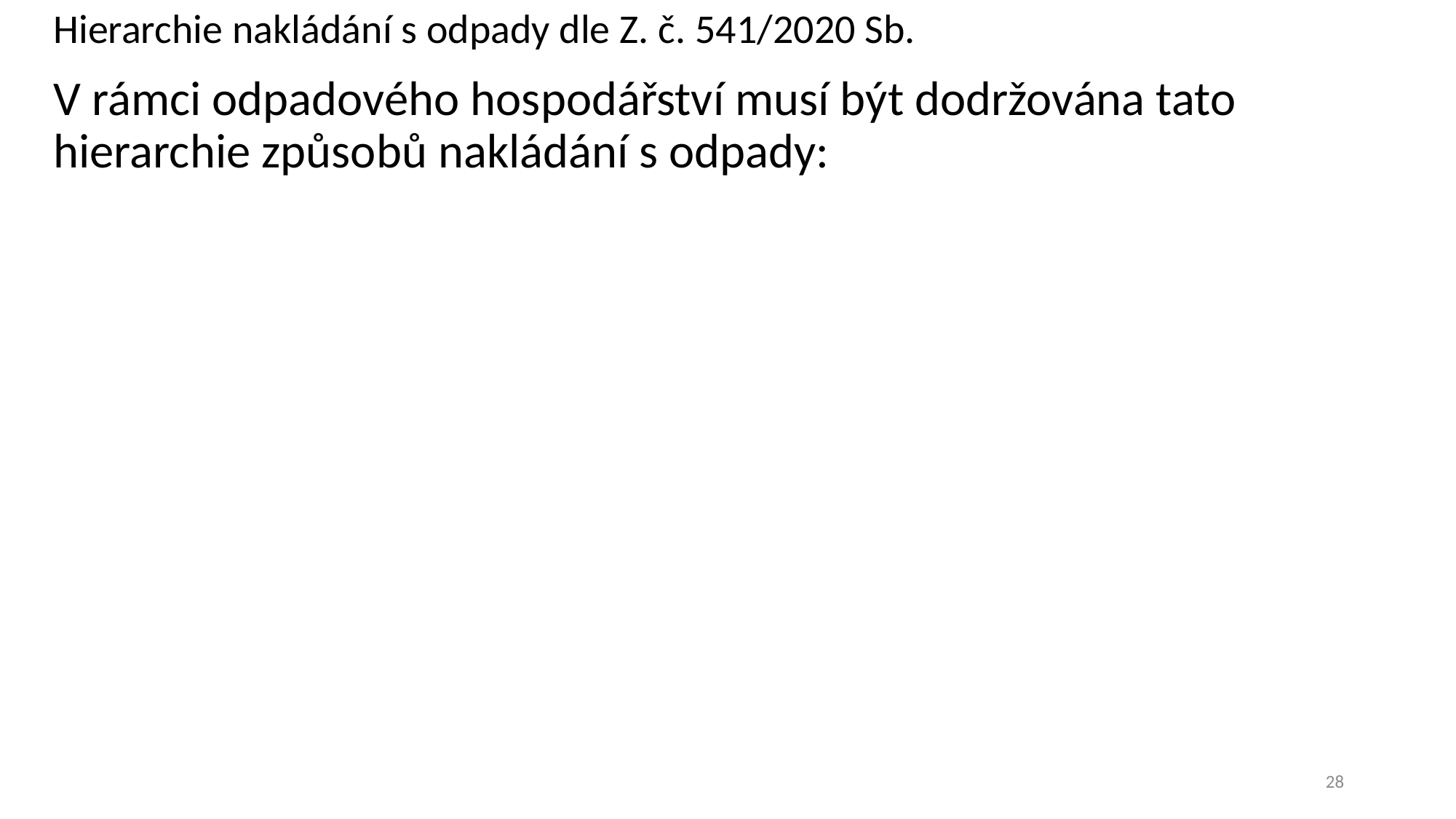

# Hierarchie nakládání s odpady dle Z. č. 541/2020 Sb.
V rámci odpadového hospodářství musí být dodržována tato hierarchie způsobů nakládání s odpady:
28